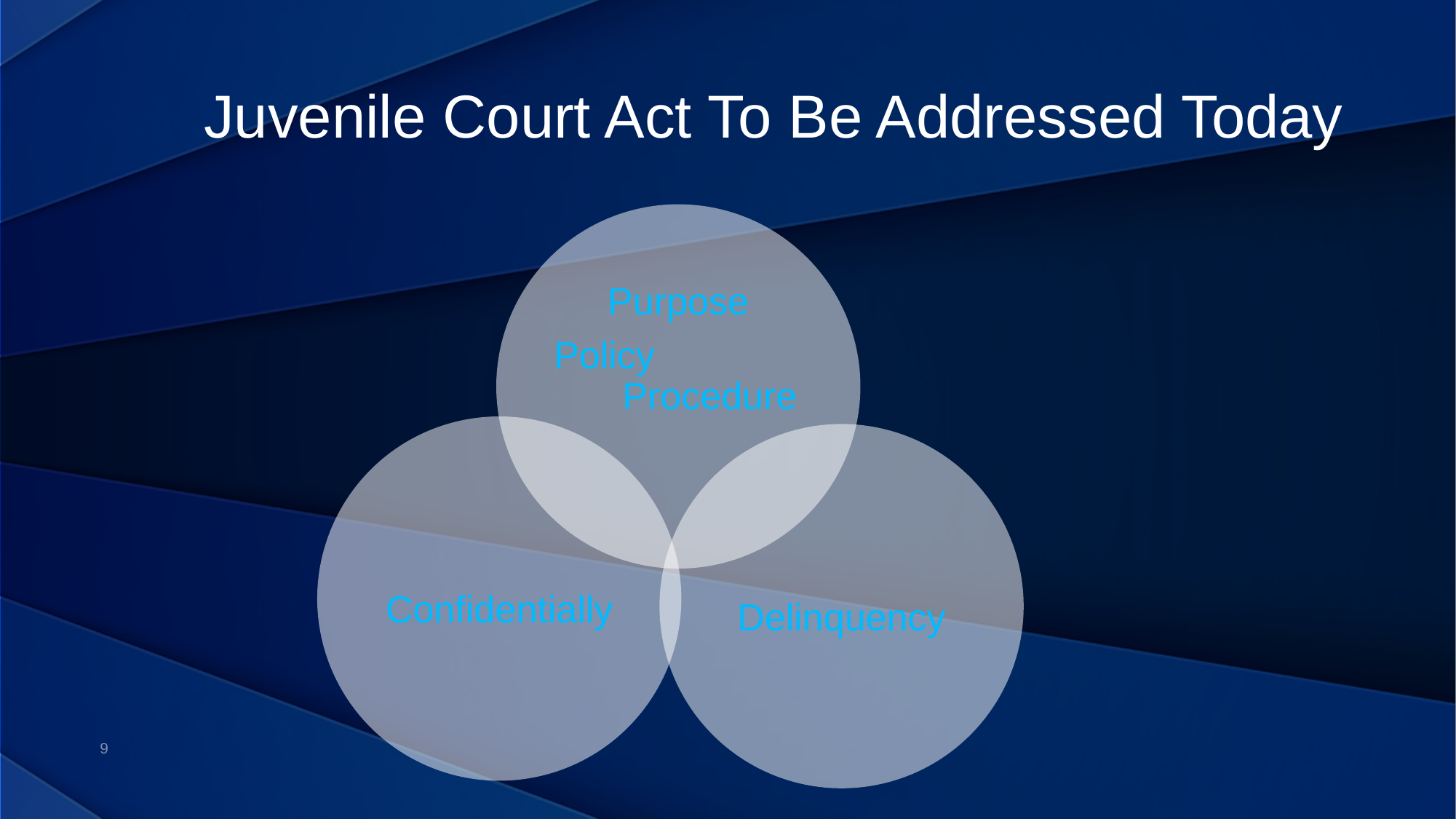

Juvenile Court Act To Be Addressed Today
Purpose
Policy                     Procedure
Delinquency
Confidentially
9